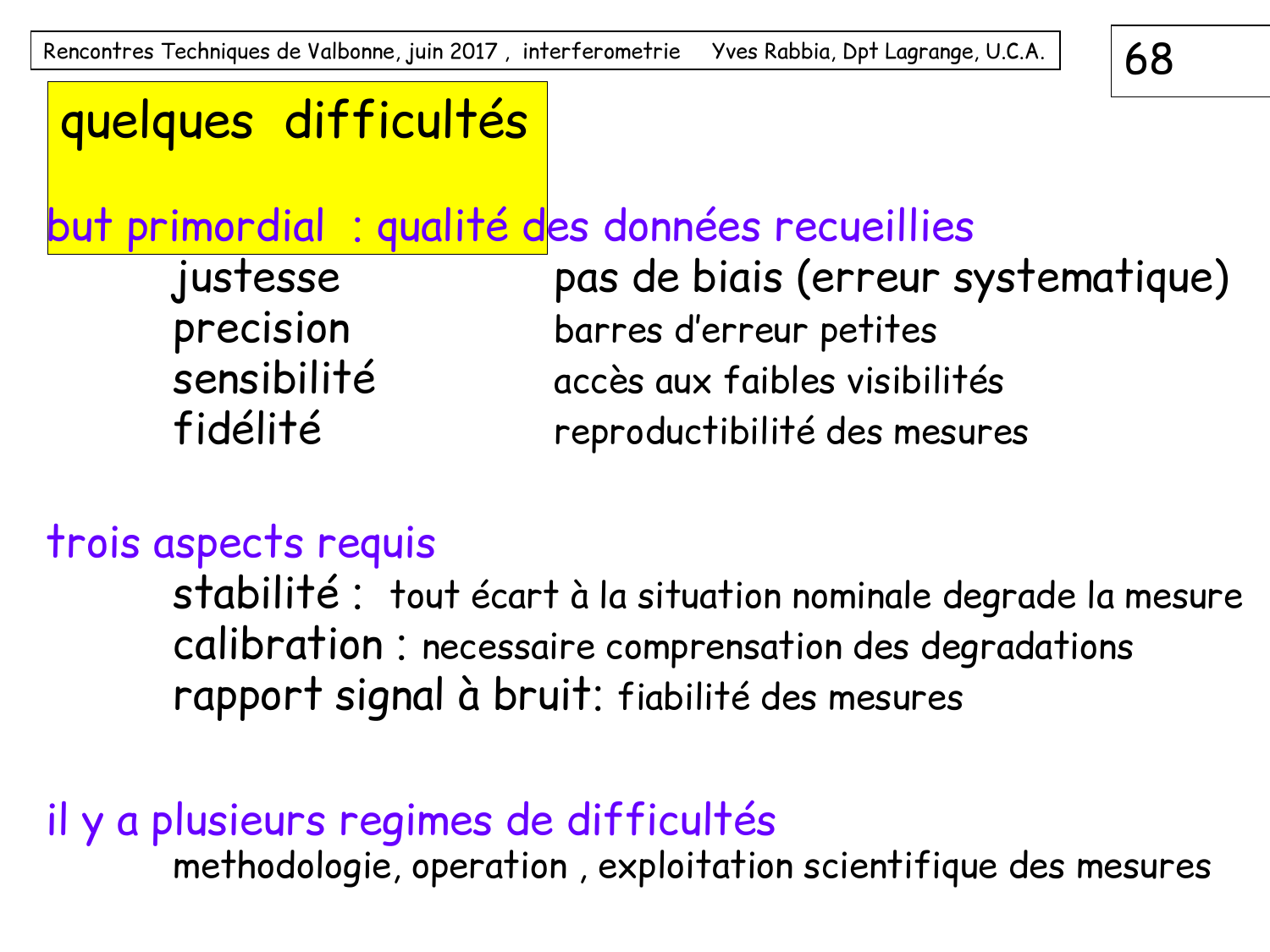

# quelques  difficultés
but primordial  : qualité des données recueillies
	justesse 		pas de biais (erreur systematique)
	precision   		barres d’erreur petites
	sensibilité 		accès aux faibles visibilités
	fidélité	  	reproductibilité des mesures
trois aspects requis
	stabilité :  tout écart à la situation nominale degrade la mesure
	calibration : necessaire comprensation des degradations
	rapport signal à bruit: fiabilité des mesures
il y a plusieurs regimes de difficultés
	methodologie, operation , exploitation scientifique des mesures